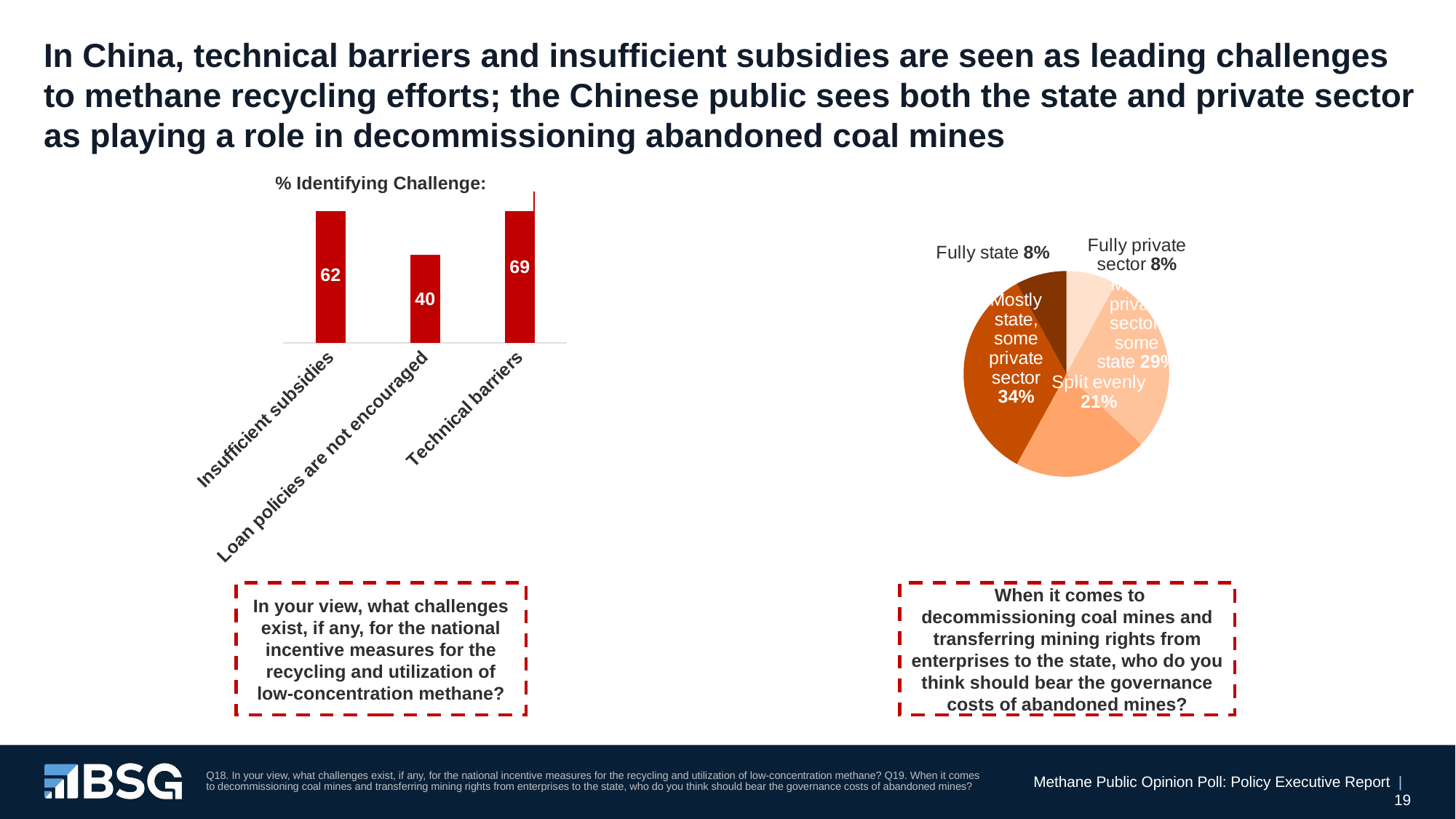

# In China, technical barriers and insufficient subsidies are seen as leading challenges to methane recycling efforts; the Chinese public sees both the state and private sector as playing a role in decommissioning abandoned coal mines

### Chart

| Category | Series 1 |
|---|---|
| Insufficient subsidies | 62.0 |
| Loan policies are not encouraged | 40.0 |
| Technical barriers | 69.0 |
In your view, what challenges exist, if any, for the national incentive measures for the recycling and utilization of low-concentration methane?

### Chart

| Category | Series 1 |
|---|---|
| Fully private sector | 8.0 |
| Mostly private sector, some state | 29.0 |
| Split evenly | 21.0 |
| Mostly state, some private sector | 34.0 |
| Fully state | 8.0 |
 When it comes to decommissioning coal mines and transferring mining rights from enterprises to the state, who do you think should bear the governance costs of abandoned mines?
% Identifying Challenge:
Q18. In your view, what challenges exist, if any, for the national incentive measures for the recycling and utilization of low-concentration methane? Q19. When it comes to decommissioning coal mines and transferring mining rights from enterprises to the state, who do you think should bear the governance costs of abandoned mines?